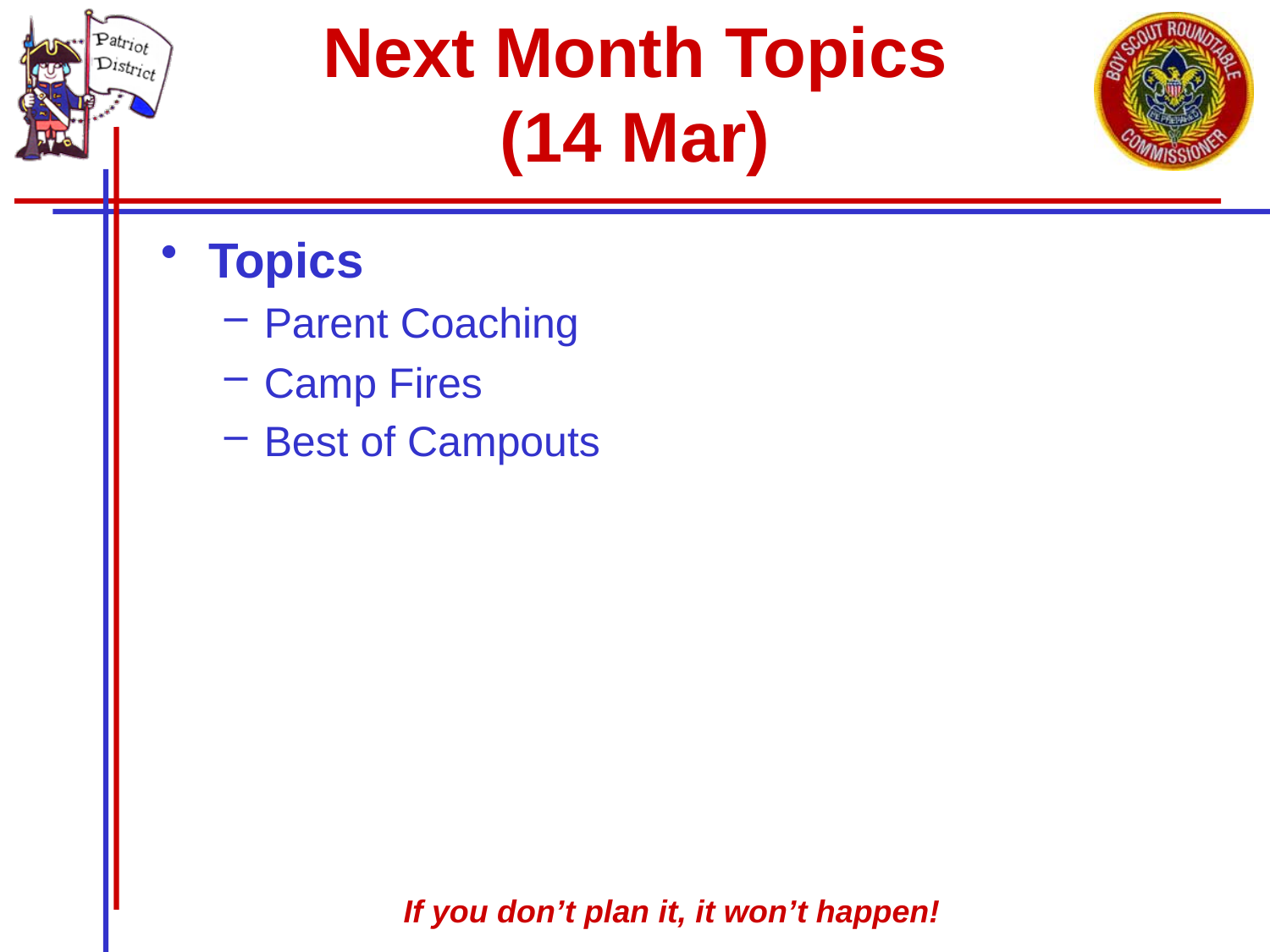

# Next Month Topics (14 Mar)
Topics
Parent Coaching
Camp Fires
Best of Campouts